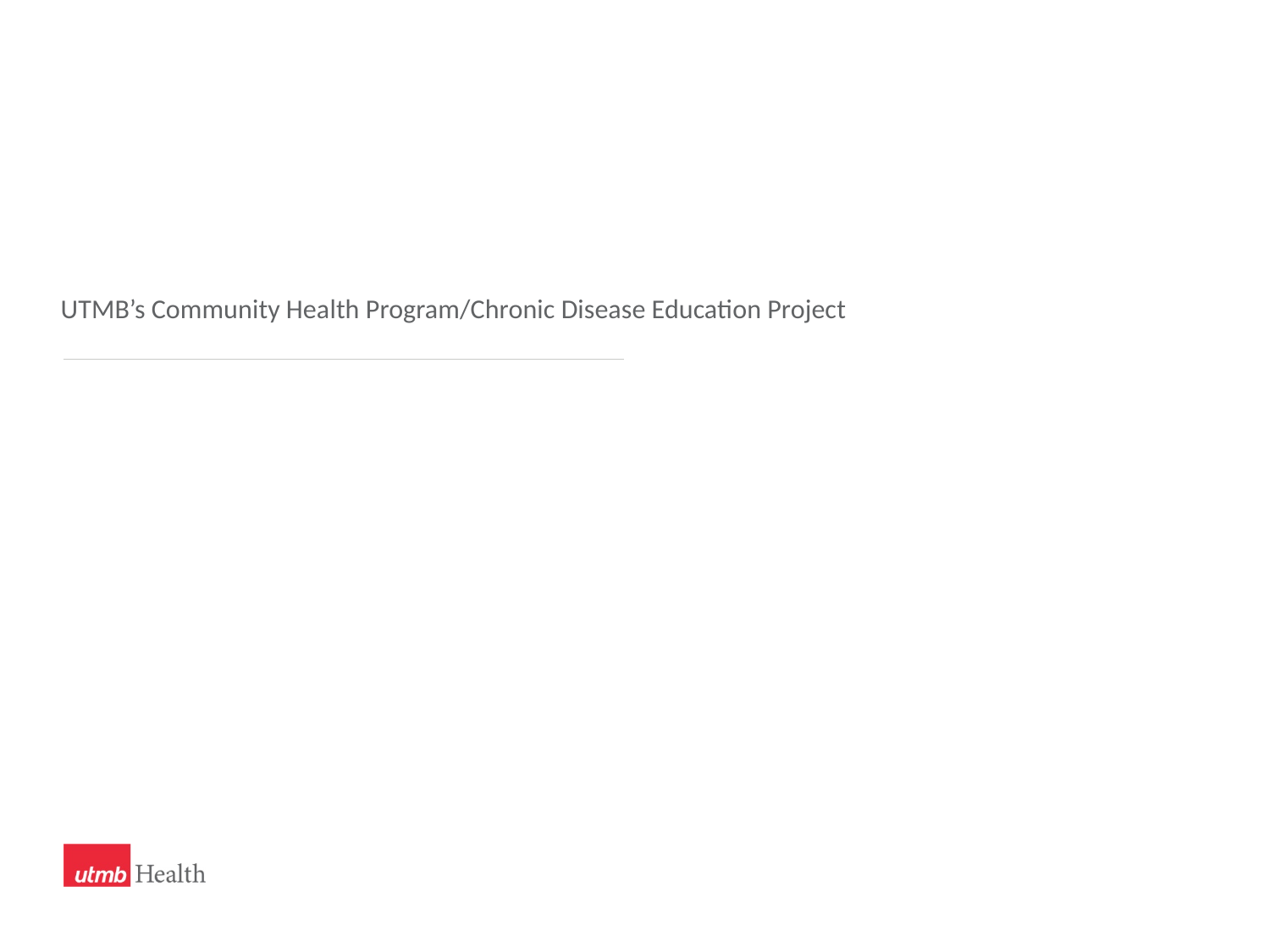

# UTMB’s Community Health Program/Chronic Disease Education Project